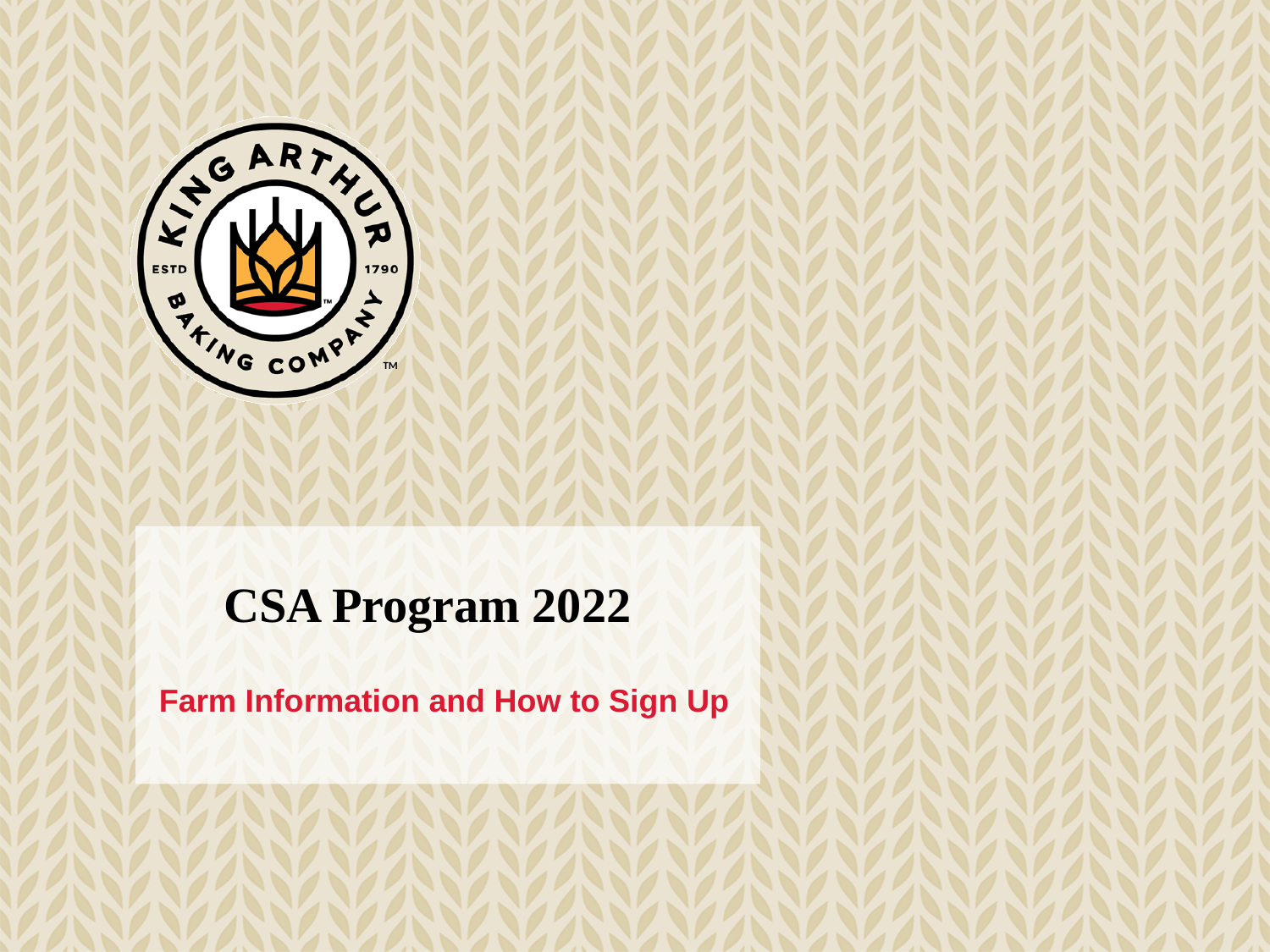

# CSA Program 2022
Farm Information and How to Sign Up